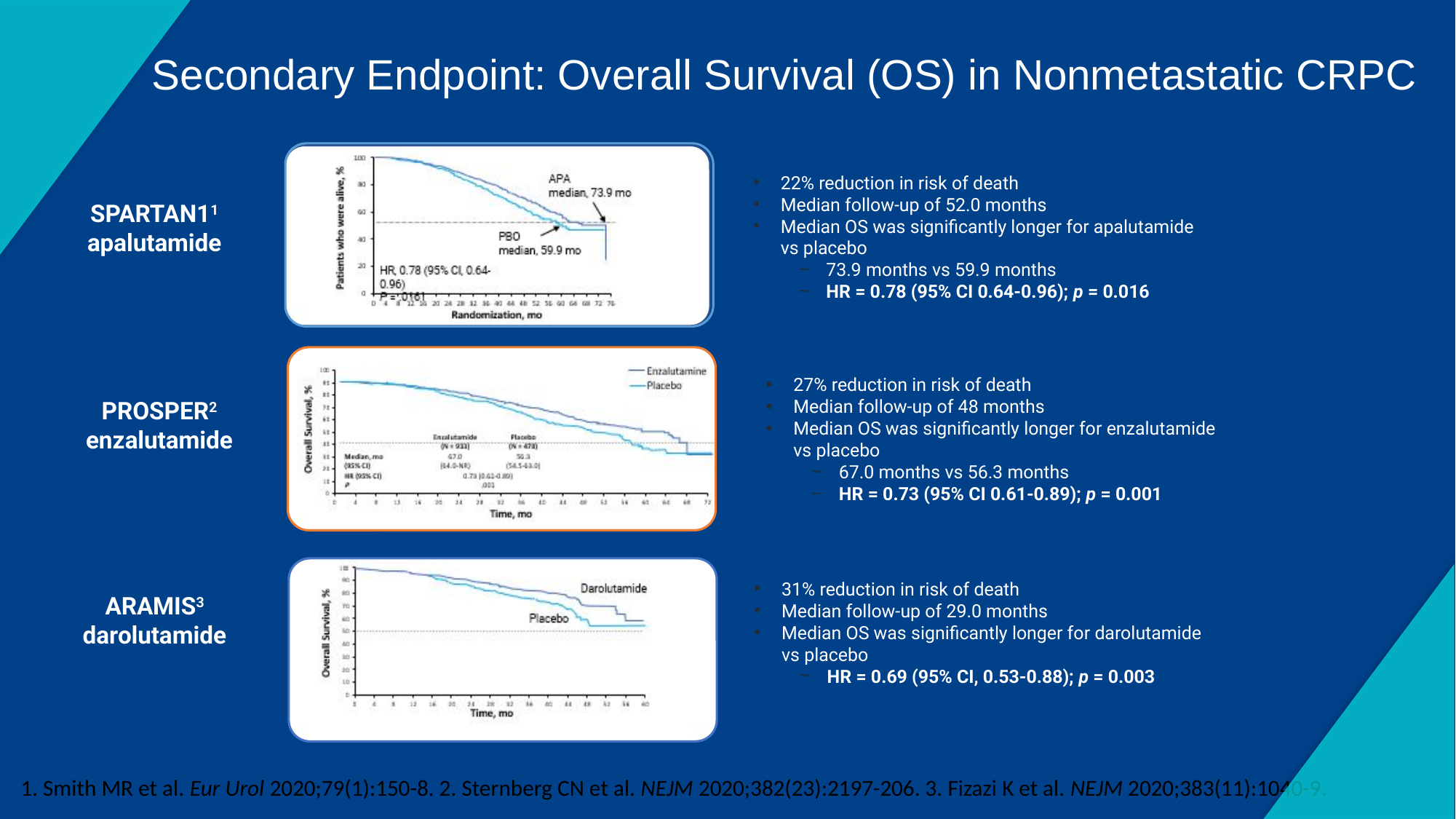

Secondary Endpoint: Overall Survival (OS) in Nonmetastatic CRPC

22% reduction in risk of death
Median follow-up of 52.0 months
Median OS was significantly longer for apalutamide
vs placebo
73.9 months vs 59.9 months
HR = 0.78 (95% CI 0.64-0.96); p = 0.016
SPARTAN11
apalutamide

27% reduction in risk of death
Median follow-up of 48 months
Median OS was significantly longer for enzalutamide
vs placebo
67.0 months vs 56.3 months
HR = 0.73 (95% CI 0.61-0.89); p = 0.001
PROSPER2
enzalutamide

31% reduction in risk of death
Median follow-up of 29.0 months
Median OS was significantly longer for darolutamide
vs placebo
HR = 0.69 (95% CI, 0.53-0.88); p = 0.003
ARAMIS3
darolutamide

1. Smith MR et al. Eur Urol 2020;79(1):150-8. 2. Sternberg CN et al. NEJM 2020;382(23):2197-206. 3. Fizazi K et al. NEJM 2020;383(11):1040-9.